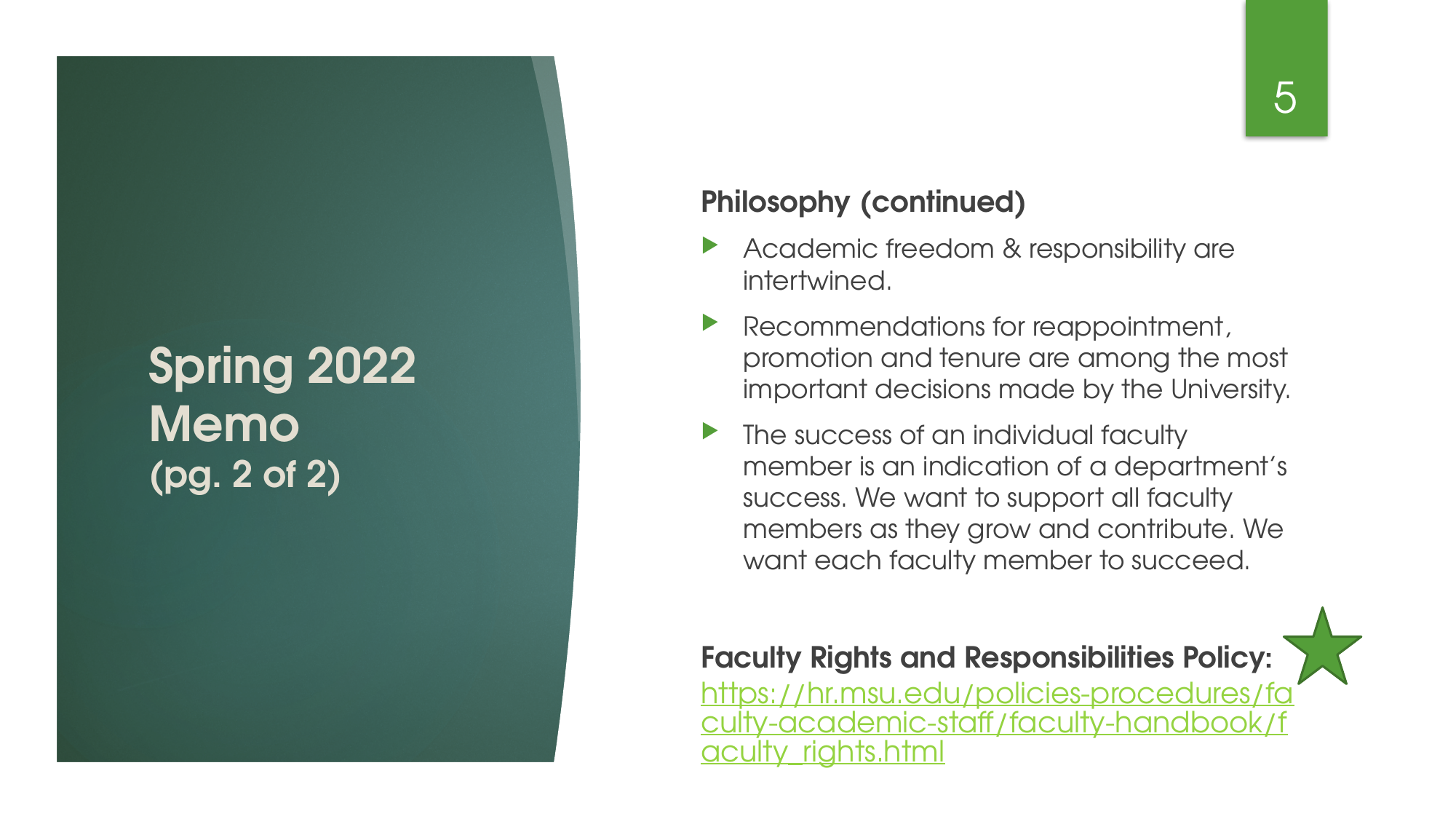

5
# Spring 2022 Memo (pg. 2 of 2)
Philosophy (continued)
Academic freedom & responsibility are intertwined.
Recommendations for reappointment, promotion and tenure are among the most important decisions made by the University.
The success of an individual faculty member is an indication of a department’s success. We want to support all faculty members as they grow and contribute. We want each faculty member to succeed.

Faculty Rights and Responsibilities Policy: https://hr.msu.edu/policies-procedures/faculty-academic-staff/faculty-handbook/faculty_rights.html